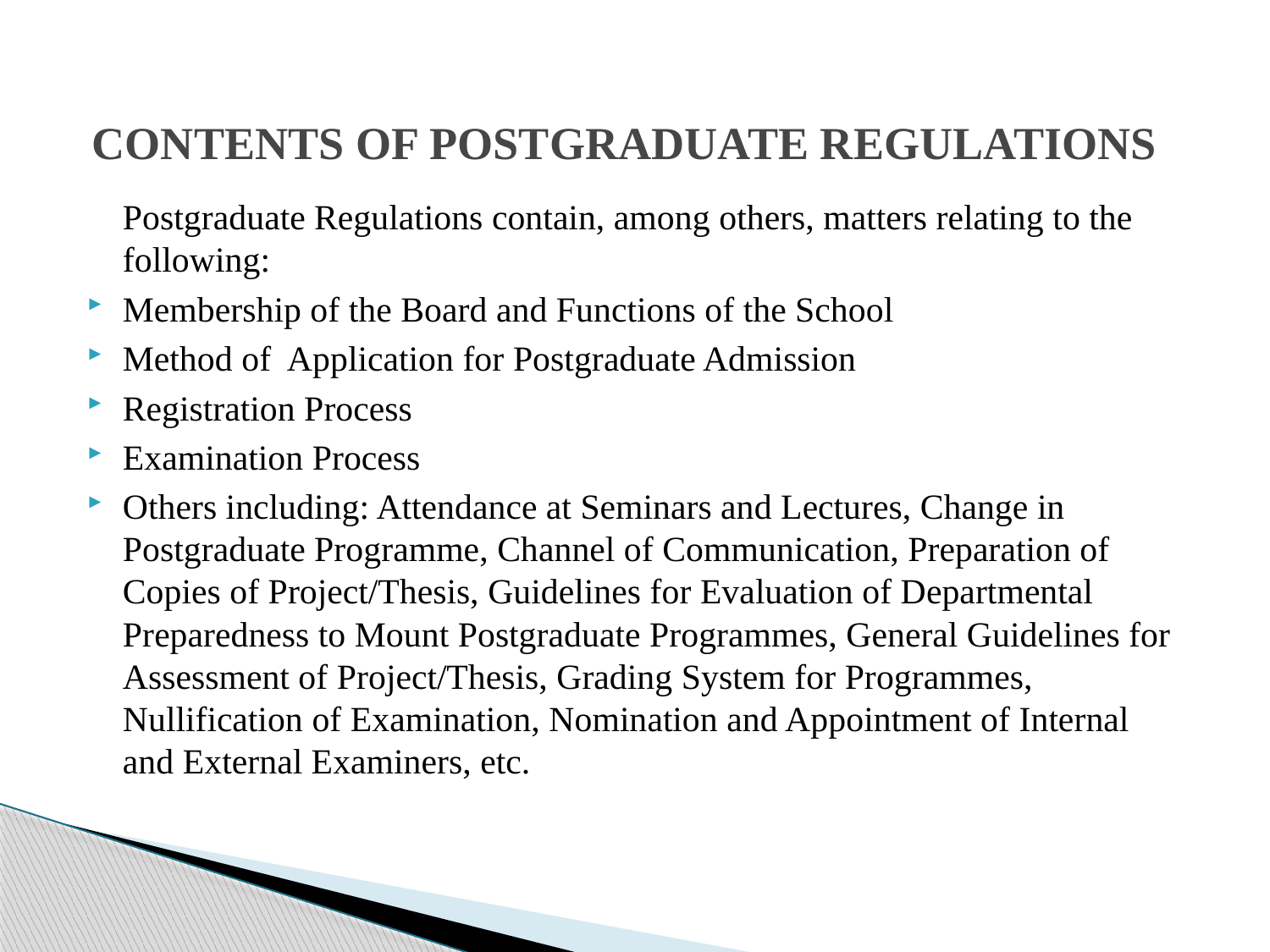

# CONTENTS OF POSTGRADUATE REGULATIONS
	Postgraduate Regulations contain, among others, matters relating to the following:
Membership of the Board and Functions of the School
Method of  Application for Postgraduate Admission
Registration Process
Examination Process
Others including: Attendance at Seminars and Lectures, Change in Postgraduate Programme, Channel of Communication, Preparation of Copies of Project/Thesis, Guidelines for Evaluation of Departmental Preparedness to Mount Postgraduate Programmes, General Guidelines for Assessment of Project/Thesis, Grading System for Programmes, Nullification of Examination, Nomination and Appointment of Internal and External Examiners, etc.